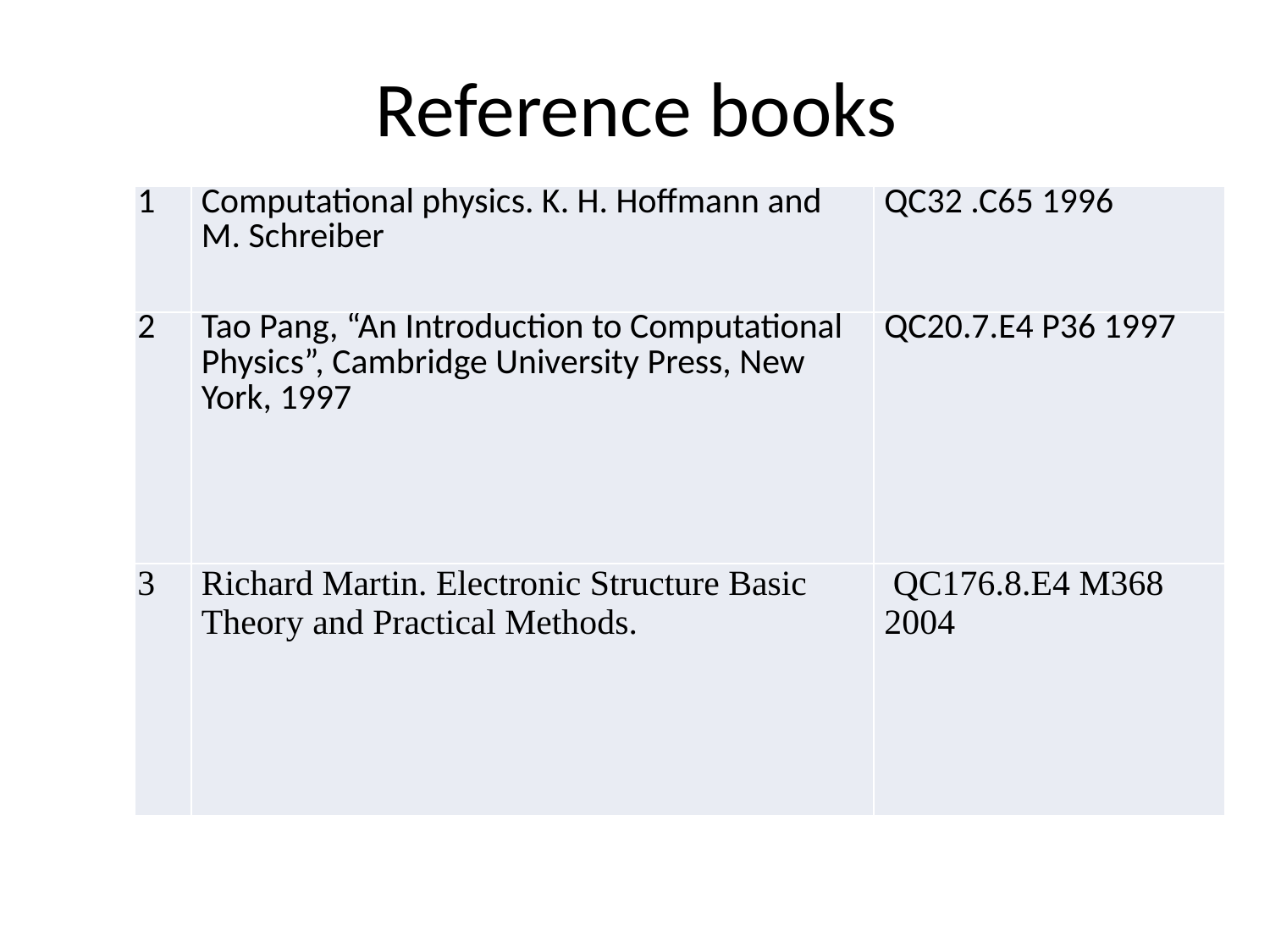

# Reference books
| 1 | Computational physics. K. H. Hoffmann and M. Schreiber | QC32 .C65 1996 |
| --- | --- | --- |
| 2 | Tao Pang, “An Introduction to Computational Physics”, Cambridge University Press, New York, 1997 | QC20.7.E4 P36 1997 |
| 3 | Richard Martin. Electronic Structure Basic Theory and Practical Methods. | QC176.8.E4 M368 2004 |